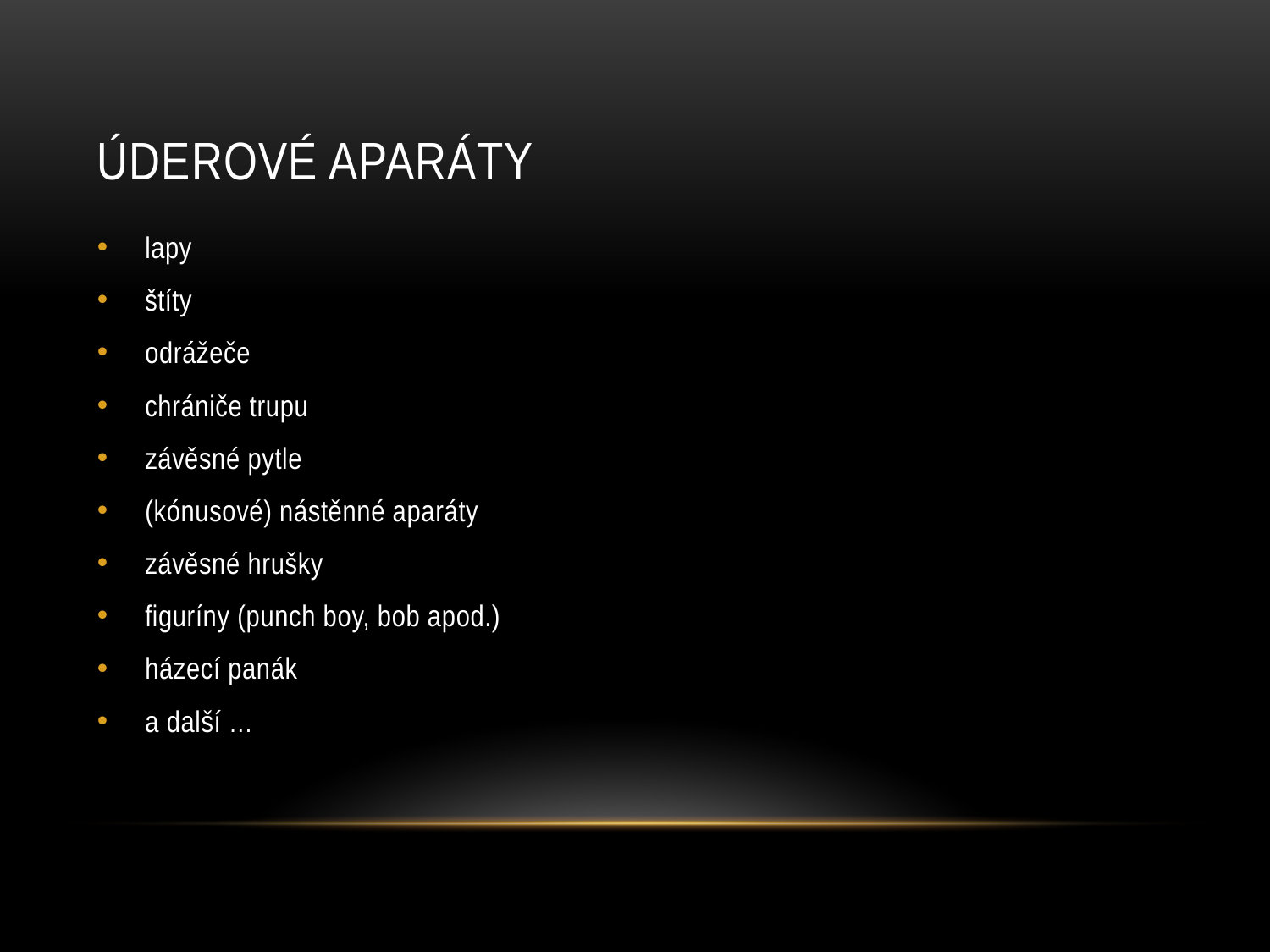

# Úderové aparáty
lapy
štíty
odrážeče
chrániče trupu
závěsné pytle
(kónusové) nástěnné aparáty
závěsné hrušky
figuríny (punch boy, bob apod.)
házecí panák
a další …